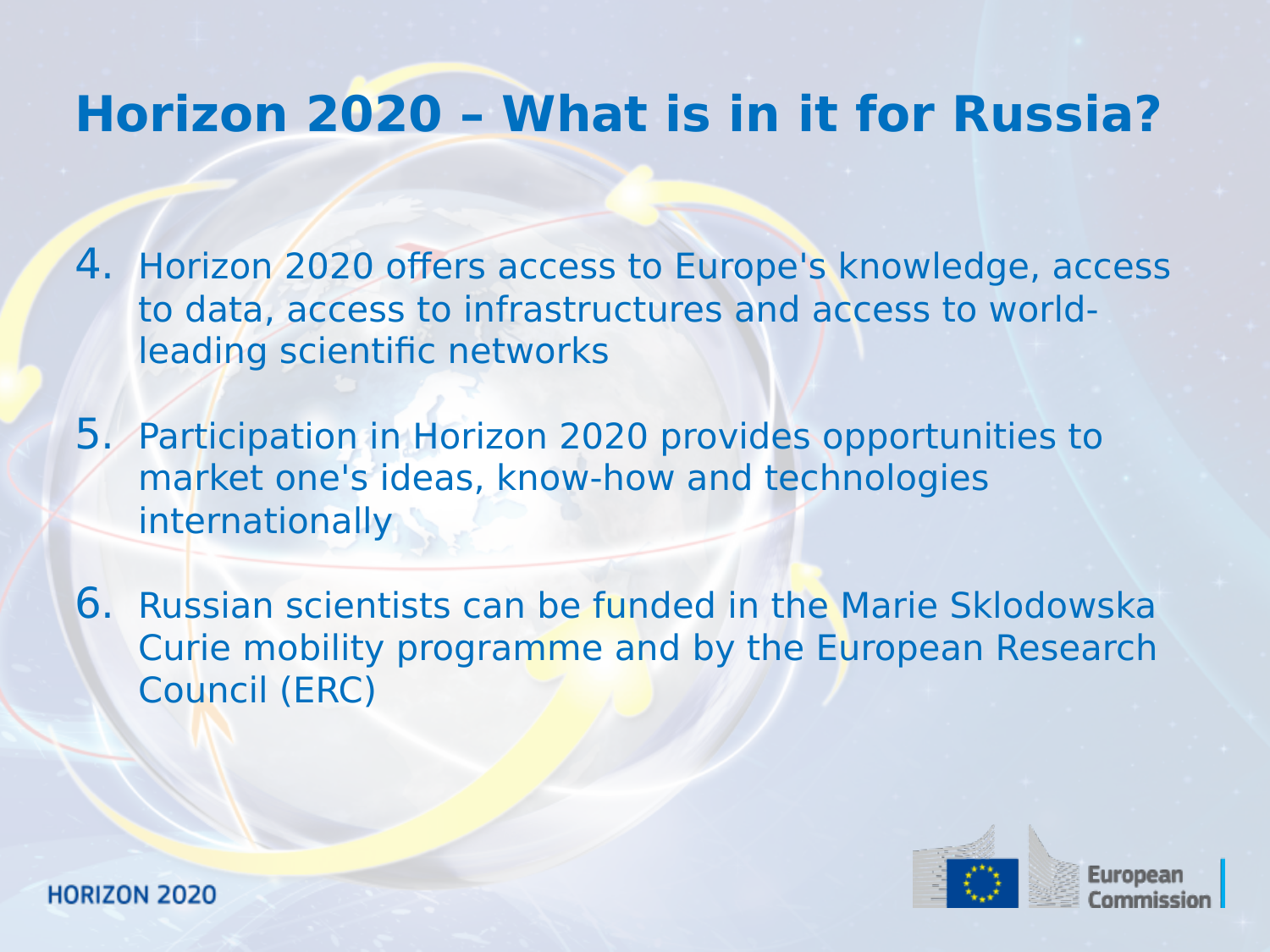

# Horizon 2020 – What is in it for Russia?

Horizon 2020 offers access to Europe's knowledge, access to data, access to infrastructures and access to world-leading scientific networks

Participation in Horizon 2020 provides opportunities to market one's ideas, know-how and technologies internationally

Russian scientists can be funded in the Marie Sklodowska Curie mobility programme and by the European Research Council (ERC)